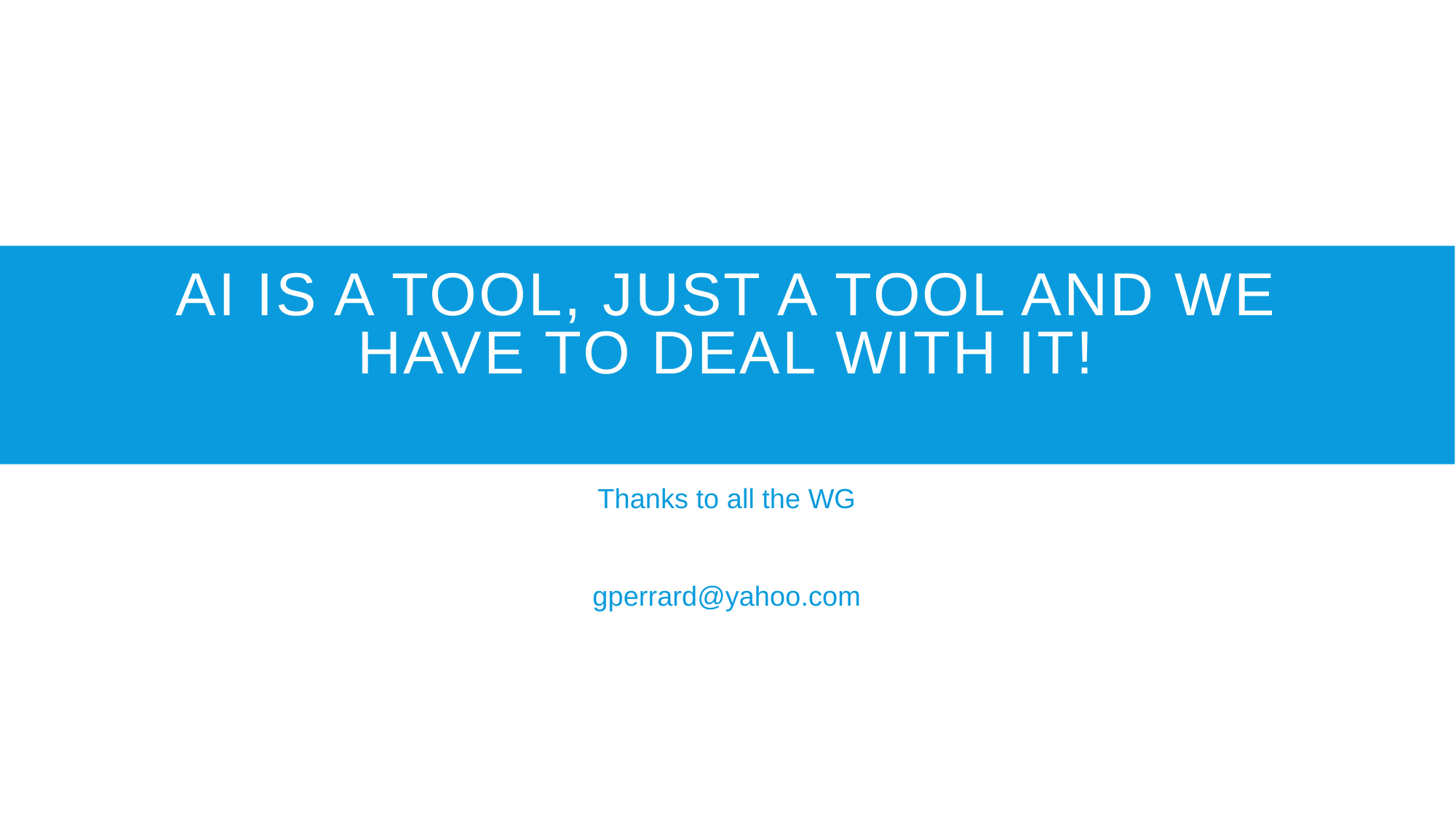

# AI is a tool, just a tool and we have to deal with it!
Thanks to all the WG

gperrard@yahoo.com